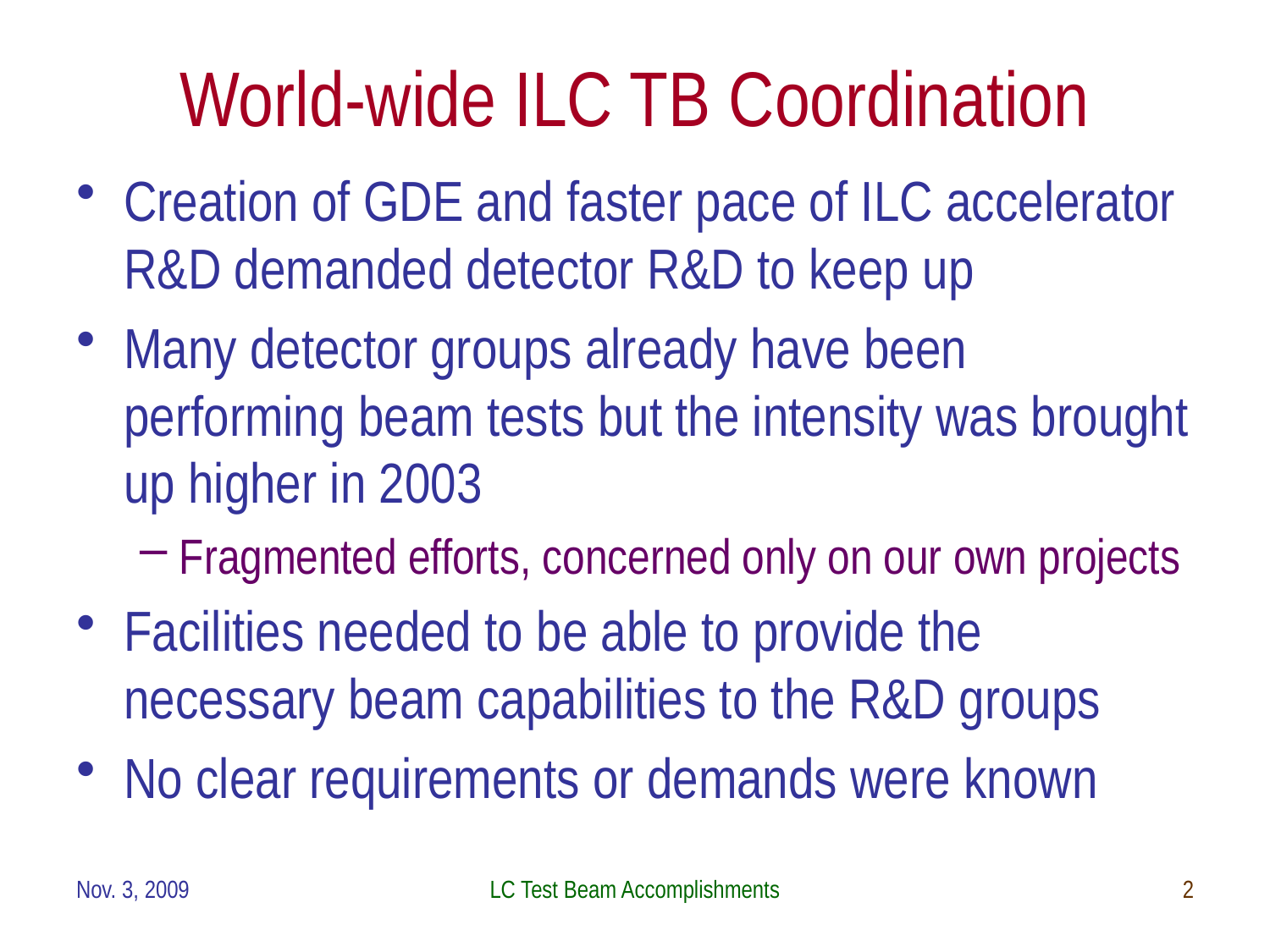

# World-wide ILC TB Coordination
Creation of GDE and faster pace of ILC accelerator R&D demanded detector R&D to keep up
Many detector groups already have been performing beam tests but the intensity was brought up higher in 2003
Fragmented efforts, concerned only on our own projects
Facilities needed to be able to provide the necessary beam capabilities to the R&D groups
No clear requirements or demands were known
Nov. 3, 2009
LC Test Beam Accomplishments
2